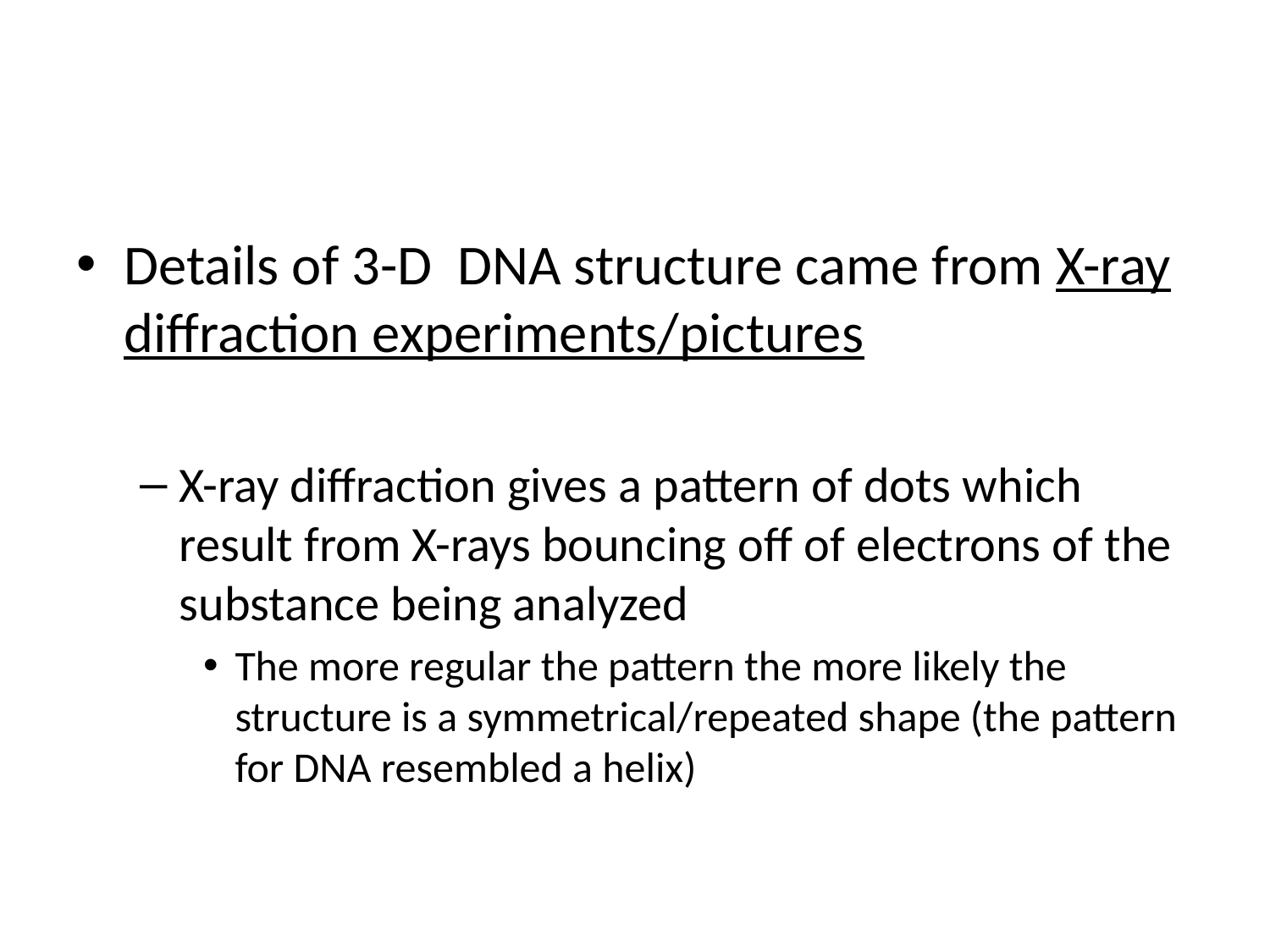

#
Details of 3-D  DNA structure came from X-ray diffraction experiments/pictures

X-ray diffraction gives a pattern of dots which result from X-rays bouncing off of electrons of the substance being analyzed
The more regular the pattern the more likely the structure is a symmetrical/repeated shape (the pattern for DNA resembled a helix)